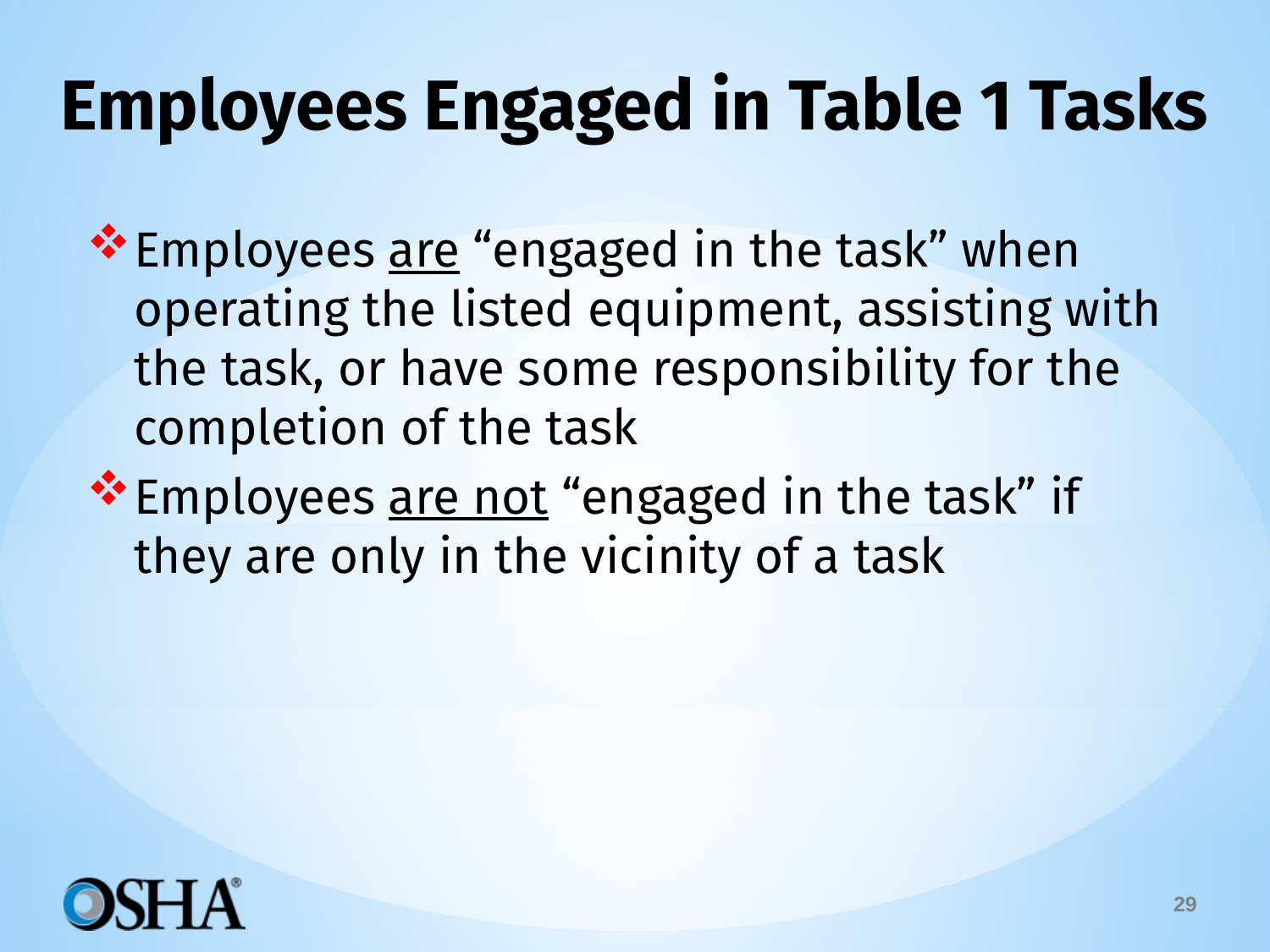

# Employees Engaged in Table 1 Tasks
Employees are “engaged in the task” when operating the listed equipment, assisting with the task, or have some responsibility for the completion of the task
Employees are not “engaged in the task” if they are only in the vicinity of a task
29